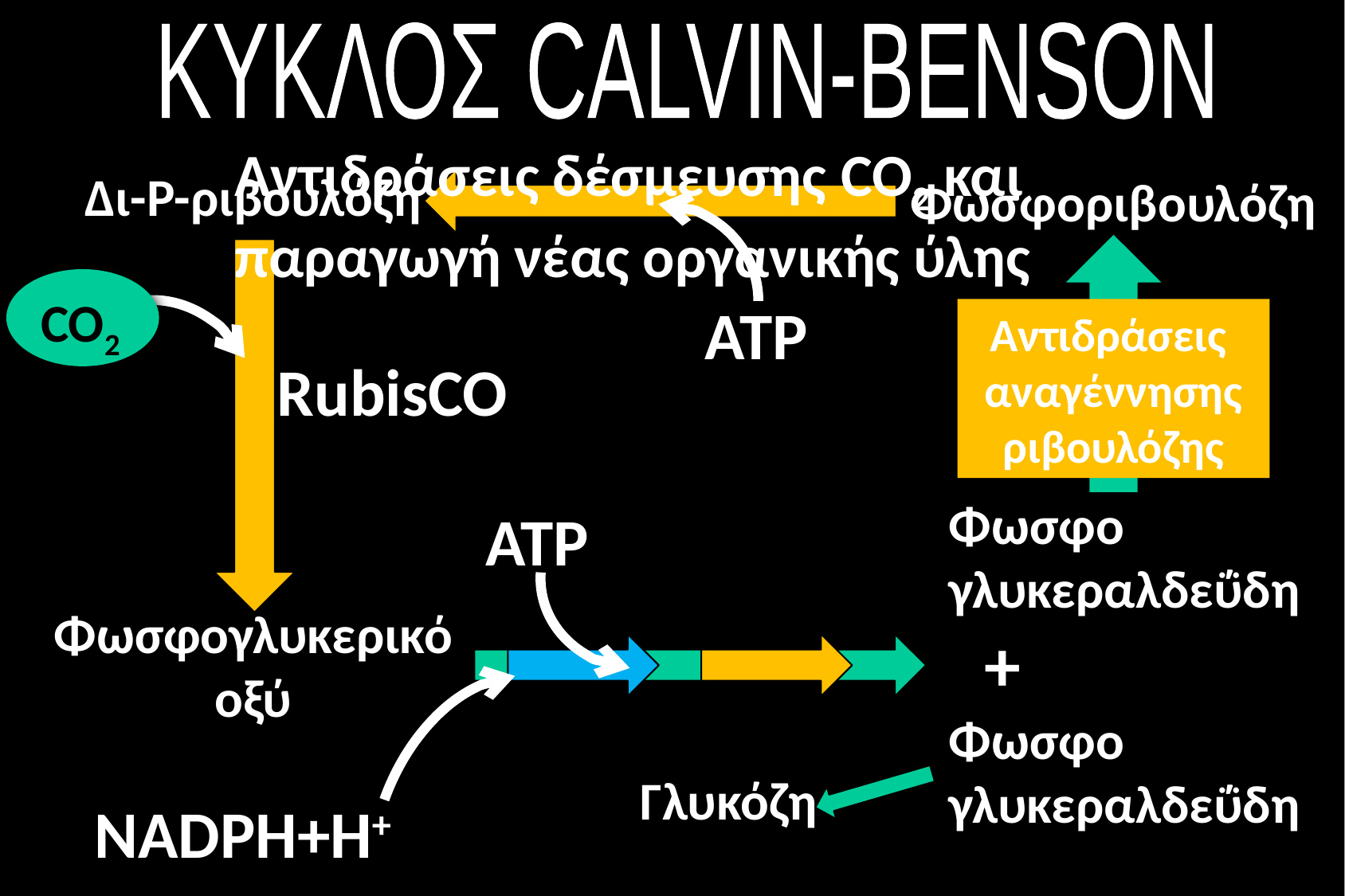

ΚΥΚΛΟΣ CALVIN-BENSON
Αντιδράσεις δέσμευσης CO2 και παραγωγή νέας οργανικής ύλης
Δι-Ρ-ριβουλόζη
Φωσφοριβουλόζη

CO2
CO2
ΑΤΡ

Αντιδράσεις  αναγέννησης ριβουλόζης
RubisCO
Φωσφο γλυκεραλδεΰδη
   +
Φωσφο
γλυκεραλδεΰδη

ΑΤΡ
Φωσφογλυκερικό οξύ

Γλυκόζη

NADPH+H+